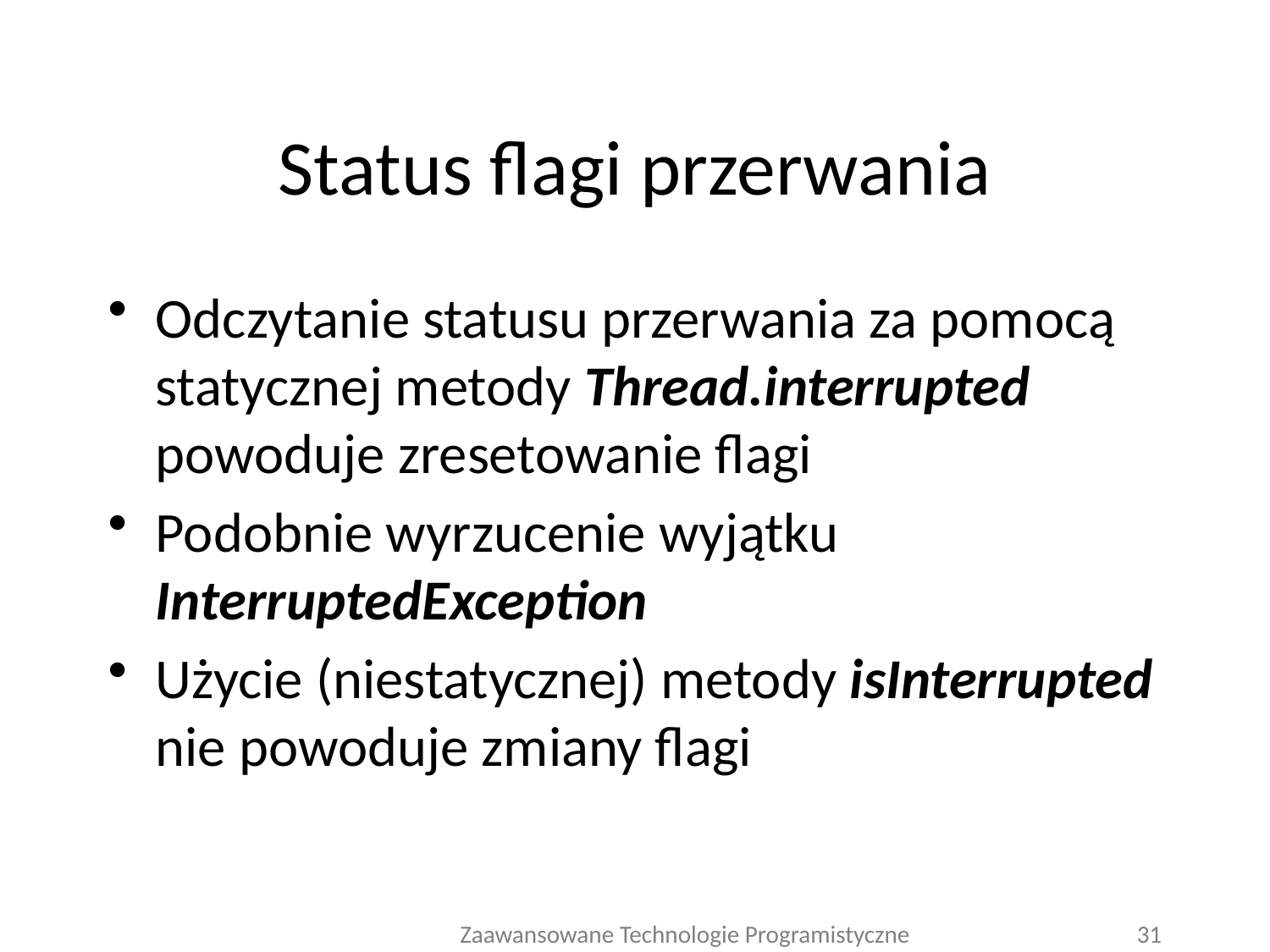

# Status flagi przerwania
Odczytanie statusu przerwania za pomocą statycznej metody Thread.interrupted powoduje zresetowanie flagi
Podobnie wyrzucenie wyjątku InterruptedException
Użycie (niestatycznej) metody isInterrupted nie powoduje zmiany flagi
Zaawansowane Technologie Programistyczne
31